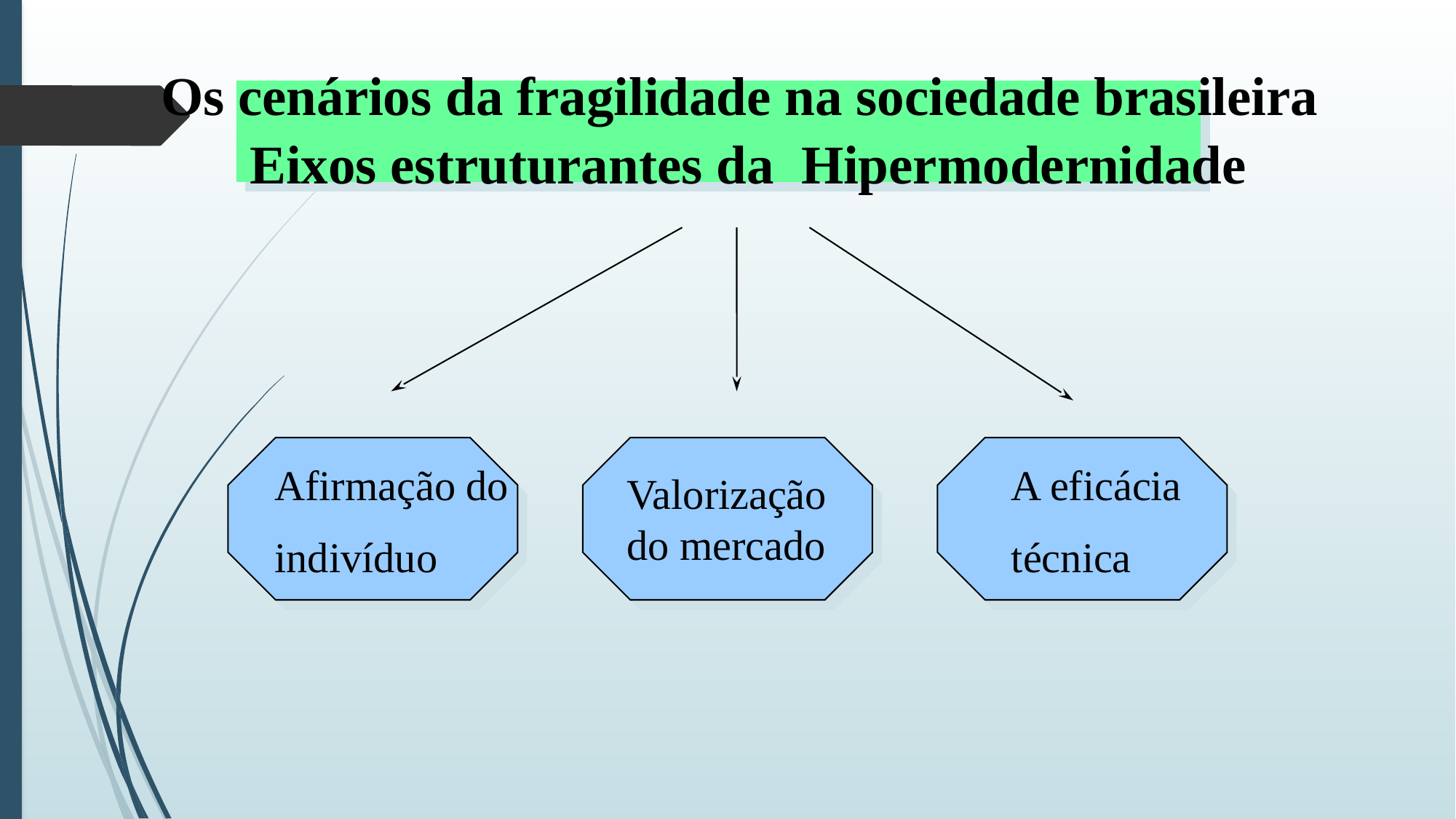

Os cenários da fragilidade na sociedade brasileira  Eixos estruturantes da  Hipermodernidade

Afirmação do
indivíduo
A eficácia
técnica
Valorização do mercado